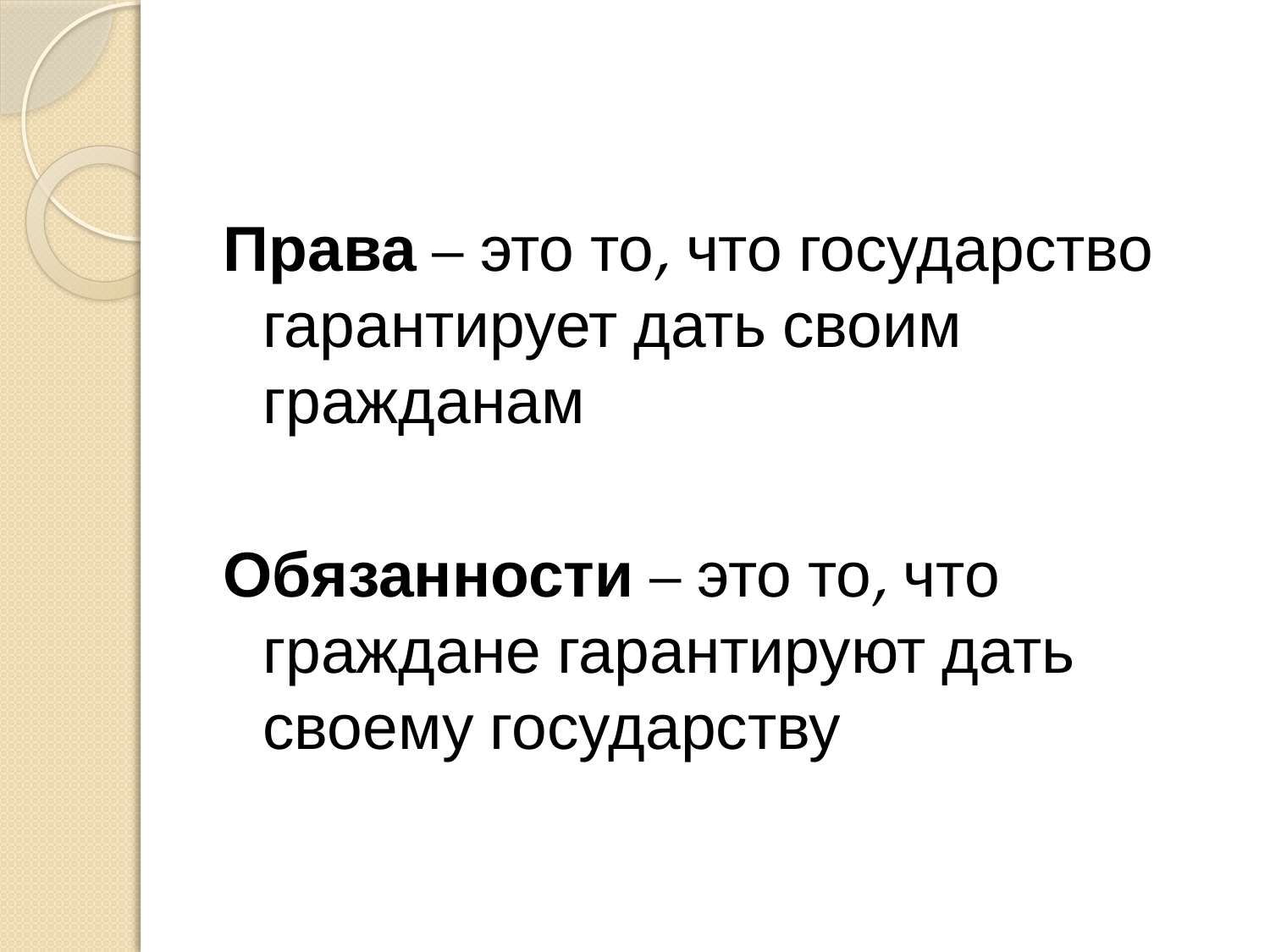

#
Права – это то, что государство гарантирует дать своим гражданам

Обязанности – это то, что граждане гарантируют дать своему государству